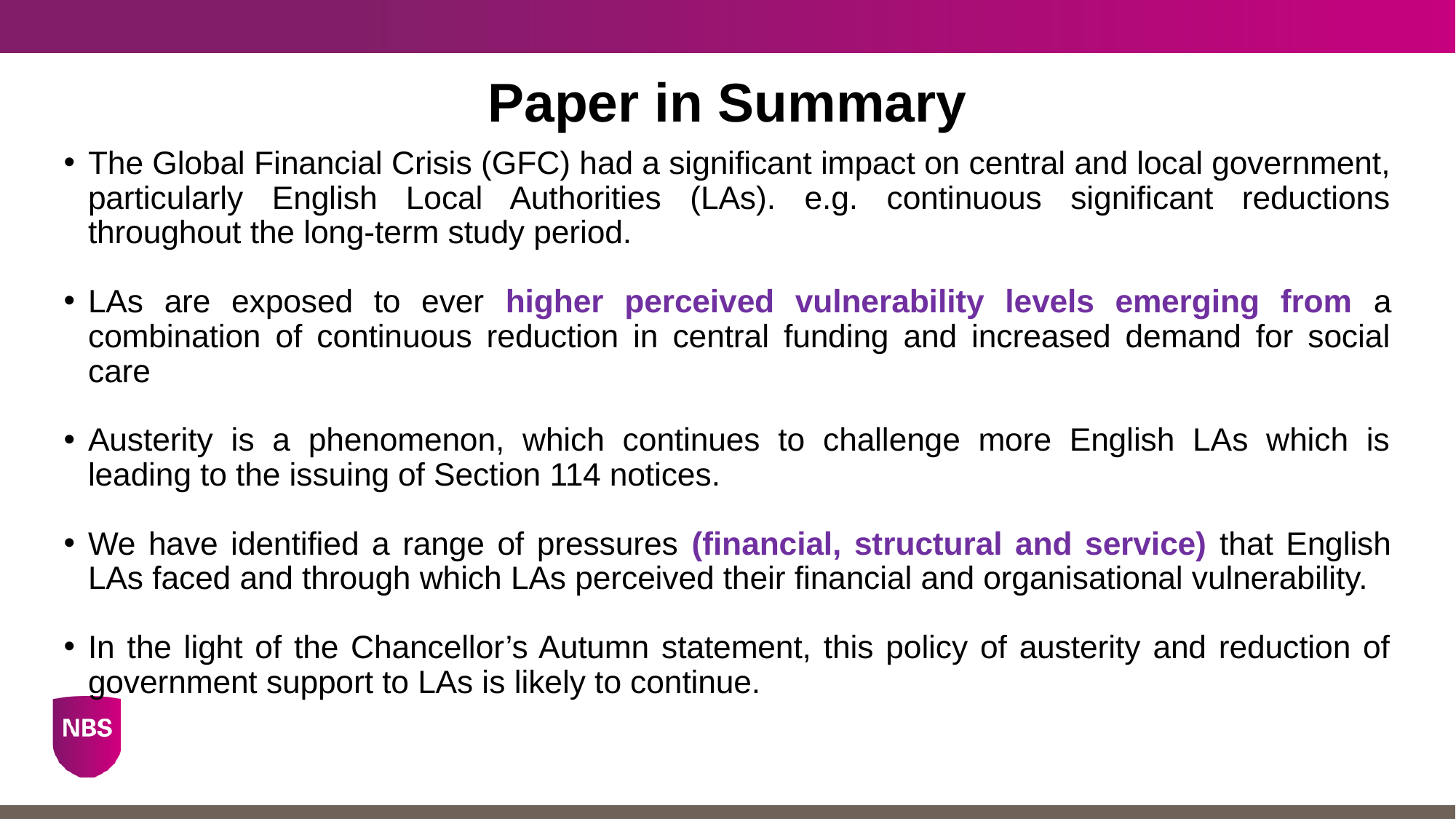

# Paper in Summary
The Global Financial Crisis (GFC) had a significant impact on central and local government, particularly English Local Authorities (LAs). e.g. continuous significant reductions throughout the long-term study period.

LAs are exposed to ever higher perceived vulnerability levels emerging from a combination of continuous reduction in central funding and increased demand for social care

Austerity is a phenomenon, which continues to challenge more English LAs which is leading to the issuing of Section 114 notices.

We have identified a range of pressures (financial, structural and service) that English LAs faced and through which LAs perceived their financial and organisational vulnerability.

In the light of the Chancellor’s Autumn statement, this policy of austerity and reduction of government support to LAs is likely to continue.